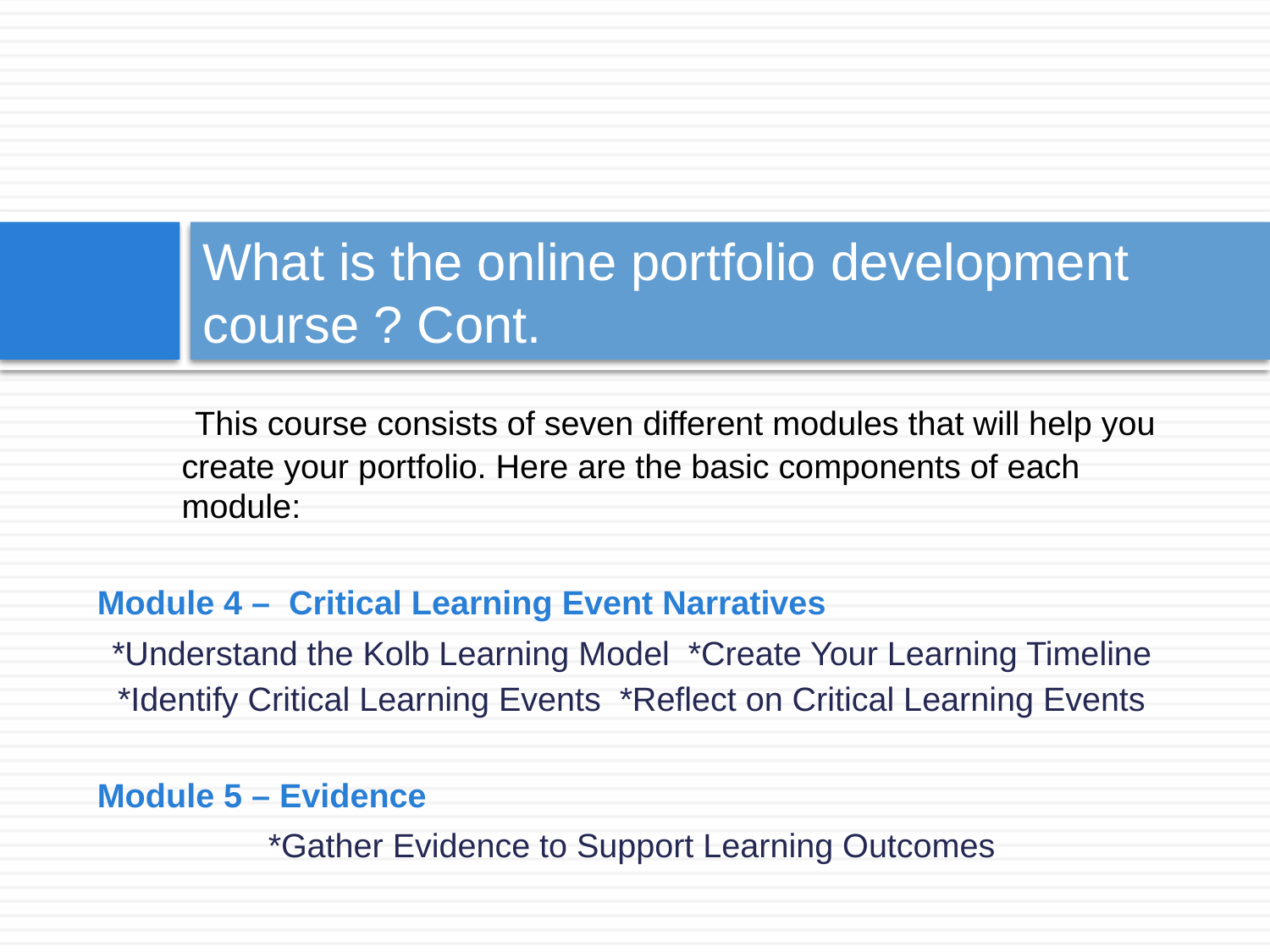

# What is the online portfolio development course ? Cont.
 This course consists of seven different modules that will help you create your portfolio. Here are the basic components of each module:

Module 4 –  Critical Learning Event Narratives
*Understand the Kolb Learning Model  *Create Your Learning Timeline
*Identify Critical Learning Events  *Reflect on Critical Learning Events

Module 5 – Evidence
*Gather Evidence to Support Learning Outcomes